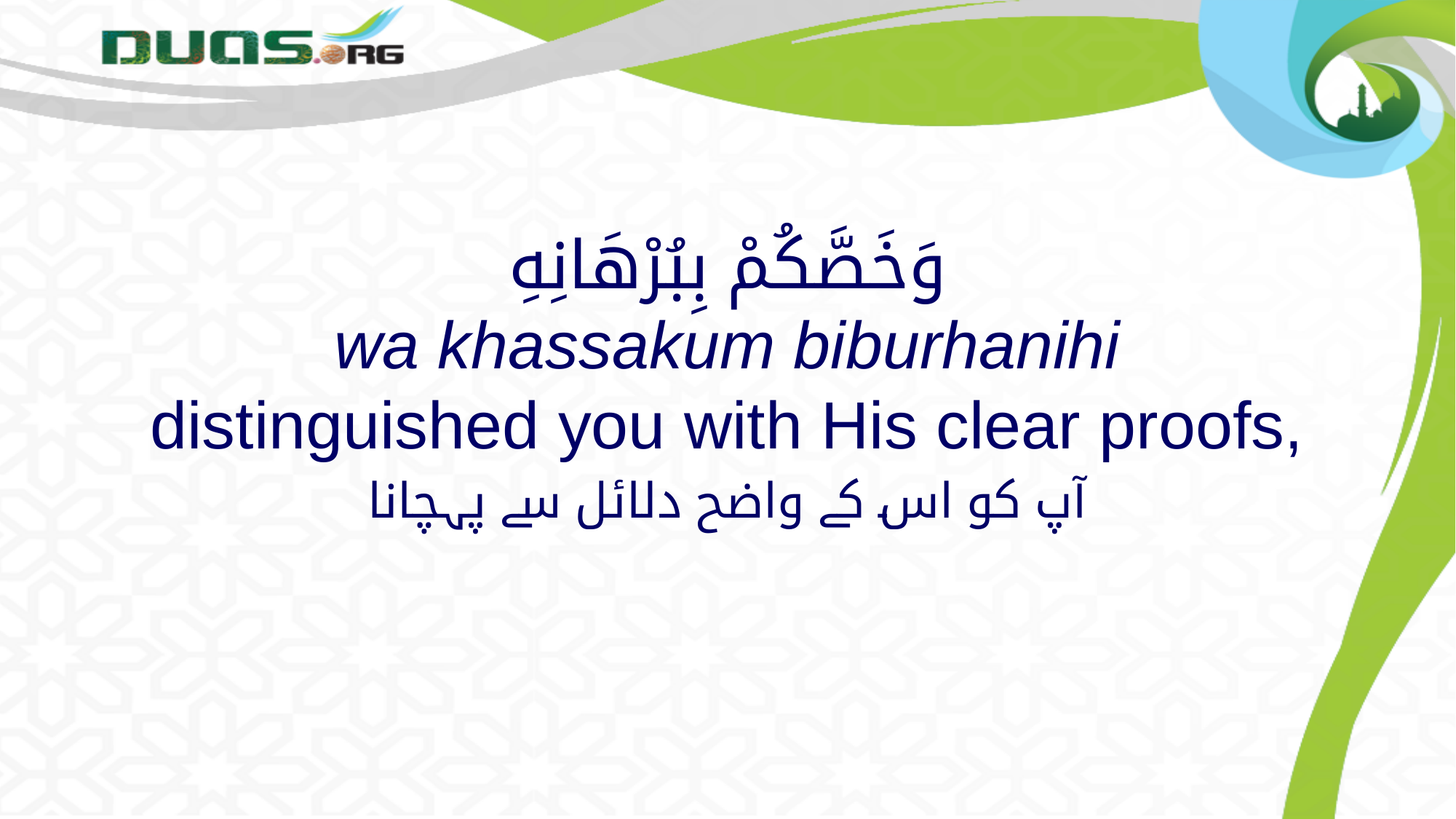

# وَخَصَّكُمْ بِبُرْهَانِهِ wa khassakum biburhanihi distinguished you with His clear proofs,
آپ کو اس کے واضح دلائل سے پہچانا